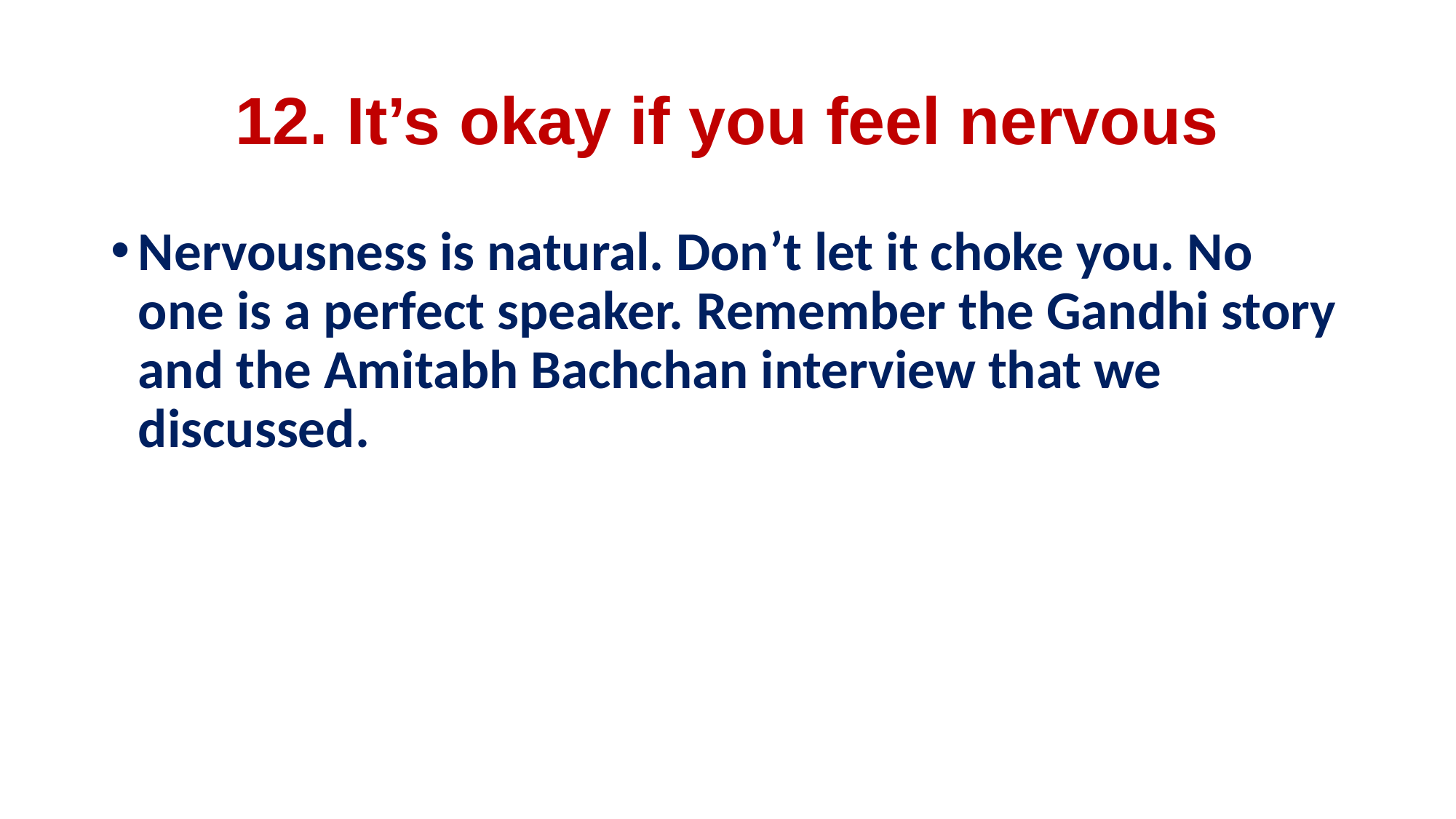

# 12. It’s okay if you feel nervous
Nervousness is natural. Don’t let it choke you. No one is a perfect speaker. Remember the Gandhi story and the Amitabh Bachchan interview that we discussed.